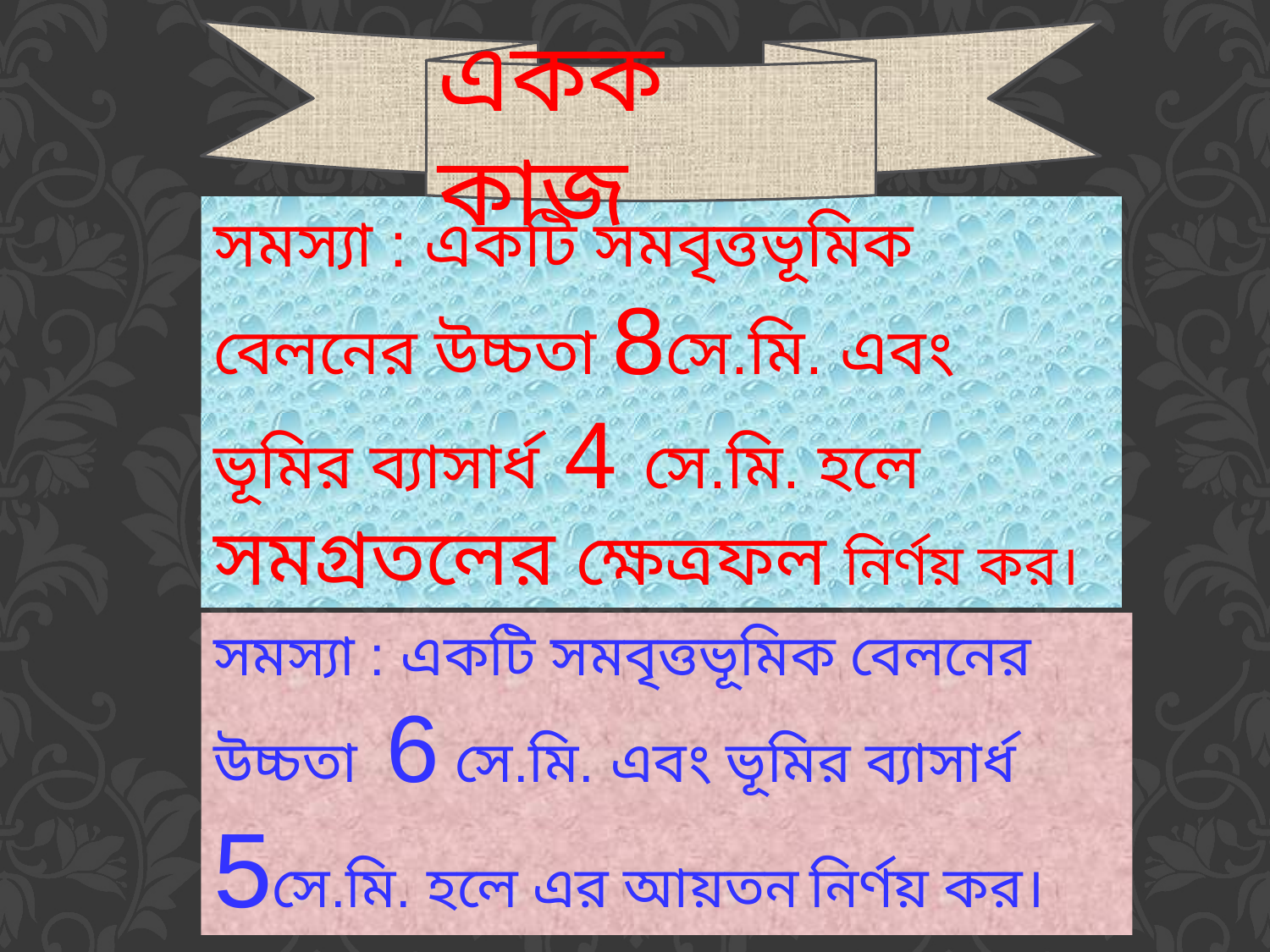

একক কাজ
সমস্যা : একটি সমবৃত্তভূমিক বেলনের উচ্চতা 8সে.মি. এবং ভূমির ব্যাসার্ধ 4 সে.মি. হলে সমগ্রতলের ক্ষেত্রফল নির্ণয় কর।
সমস্যা : একটি সমবৃত্তভূমিক বেলনের উচ্চতা  6 সে.মি. এবং ভূমির ব্যাসার্ধ 5সে.মি. হলে এর আয়তন নির্ণয় কর।